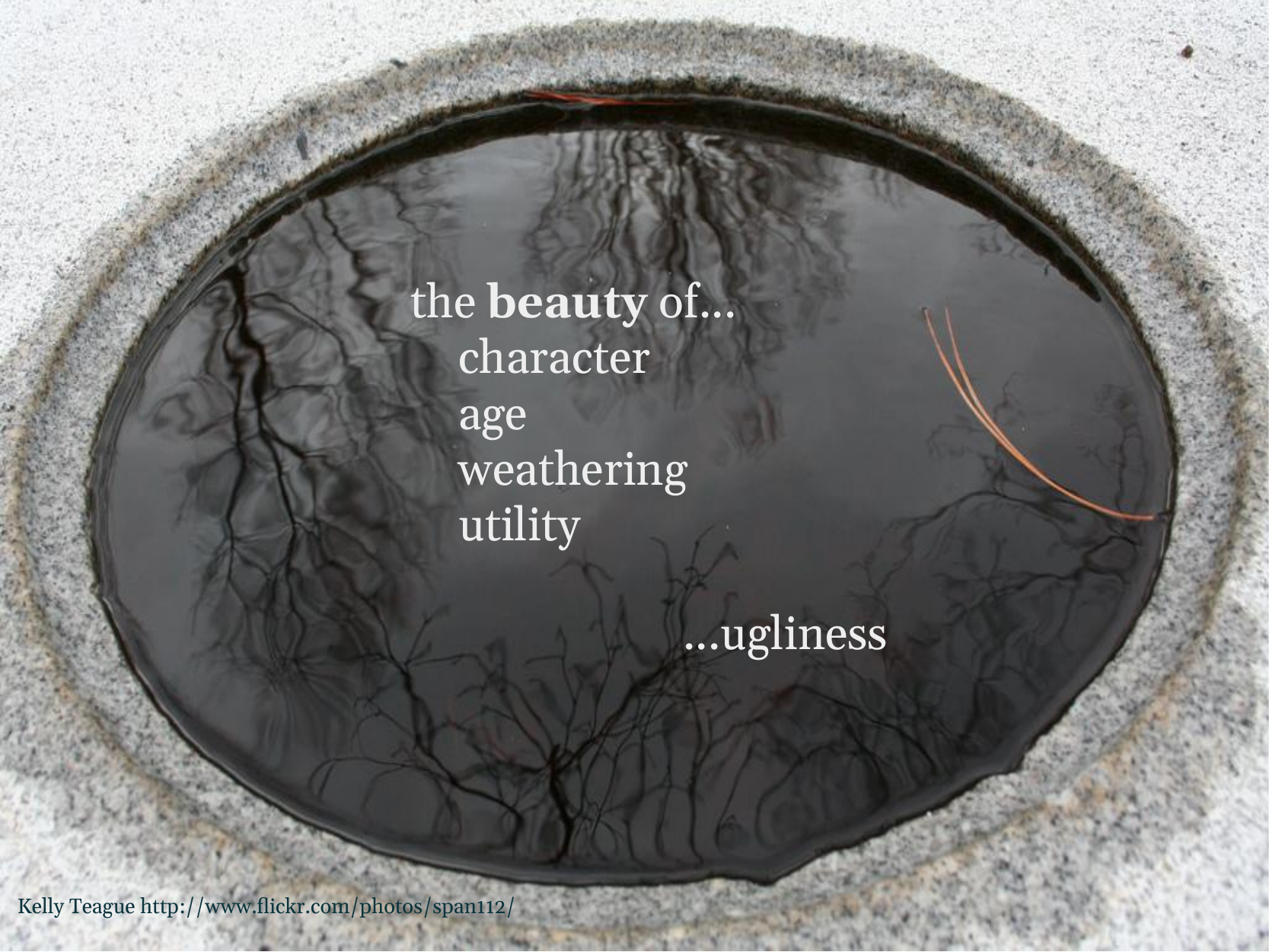

the beauty of...
character
age
weathering
utility

...ugliness
Kelly Teague http://www.flickr.com/photos/span112/